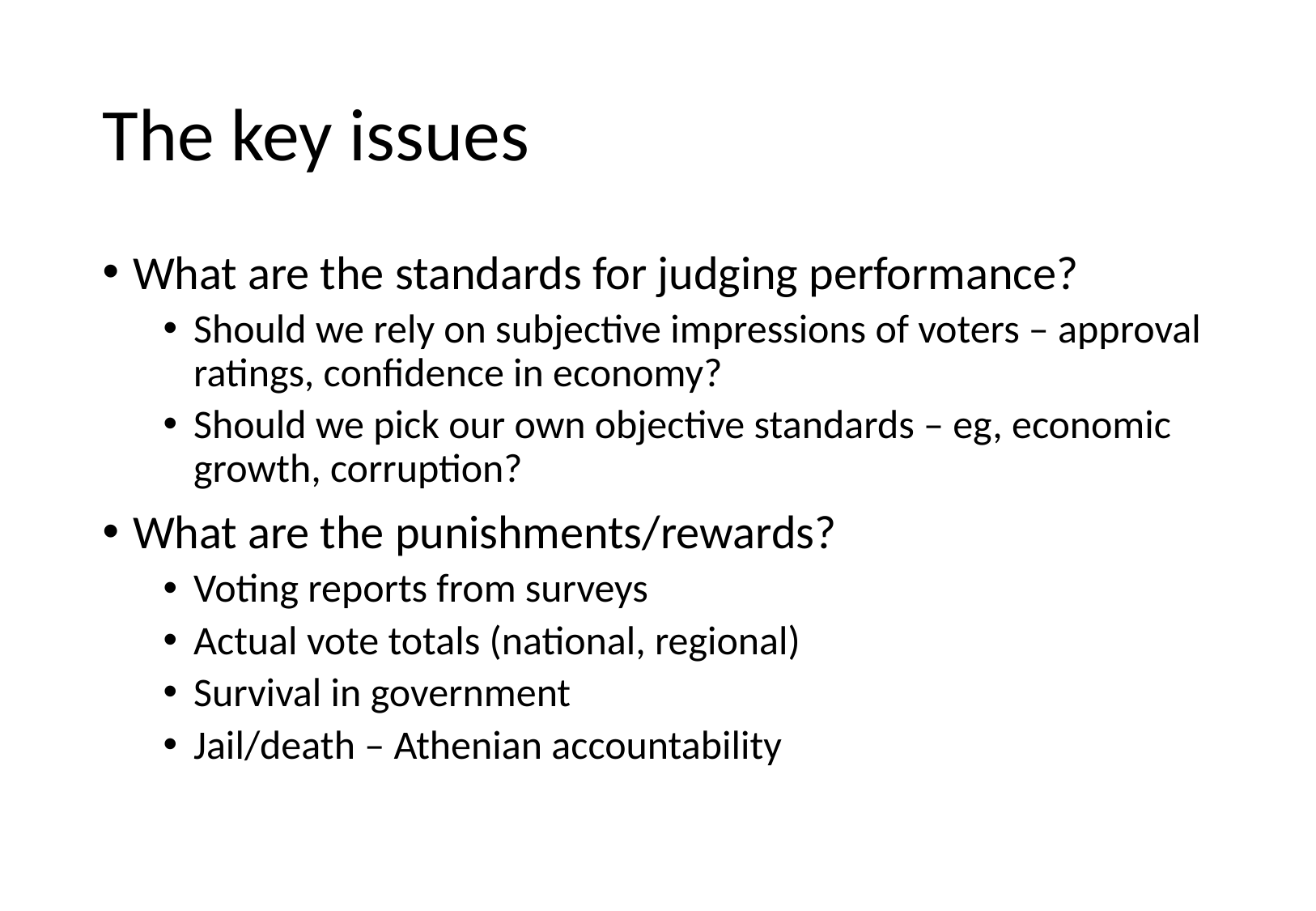

# The key issues
What are the standards for judging performance?
Should we rely on subjective impressions of voters – approval ratings, confidence in economy?
Should we pick our own objective standards – eg, economic growth, corruption?
What are the punishments/rewards?
Voting reports from surveys
Actual vote totals (national, regional)
Survival in government
Jail/death – Athenian accountability